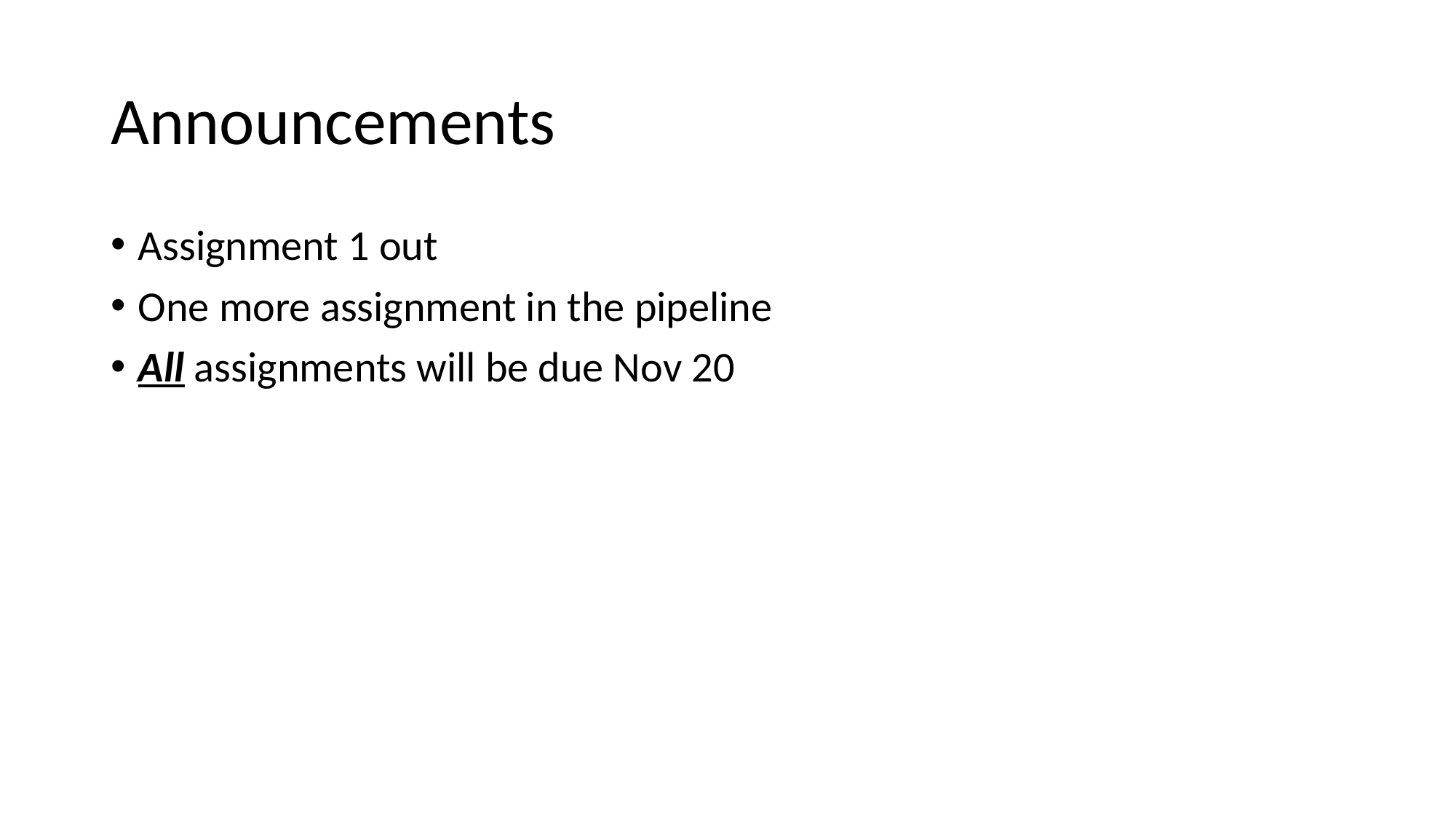

# Announcements
Assignment 1 out
One more assignment in the pipeline
All assignments will be due Nov 20